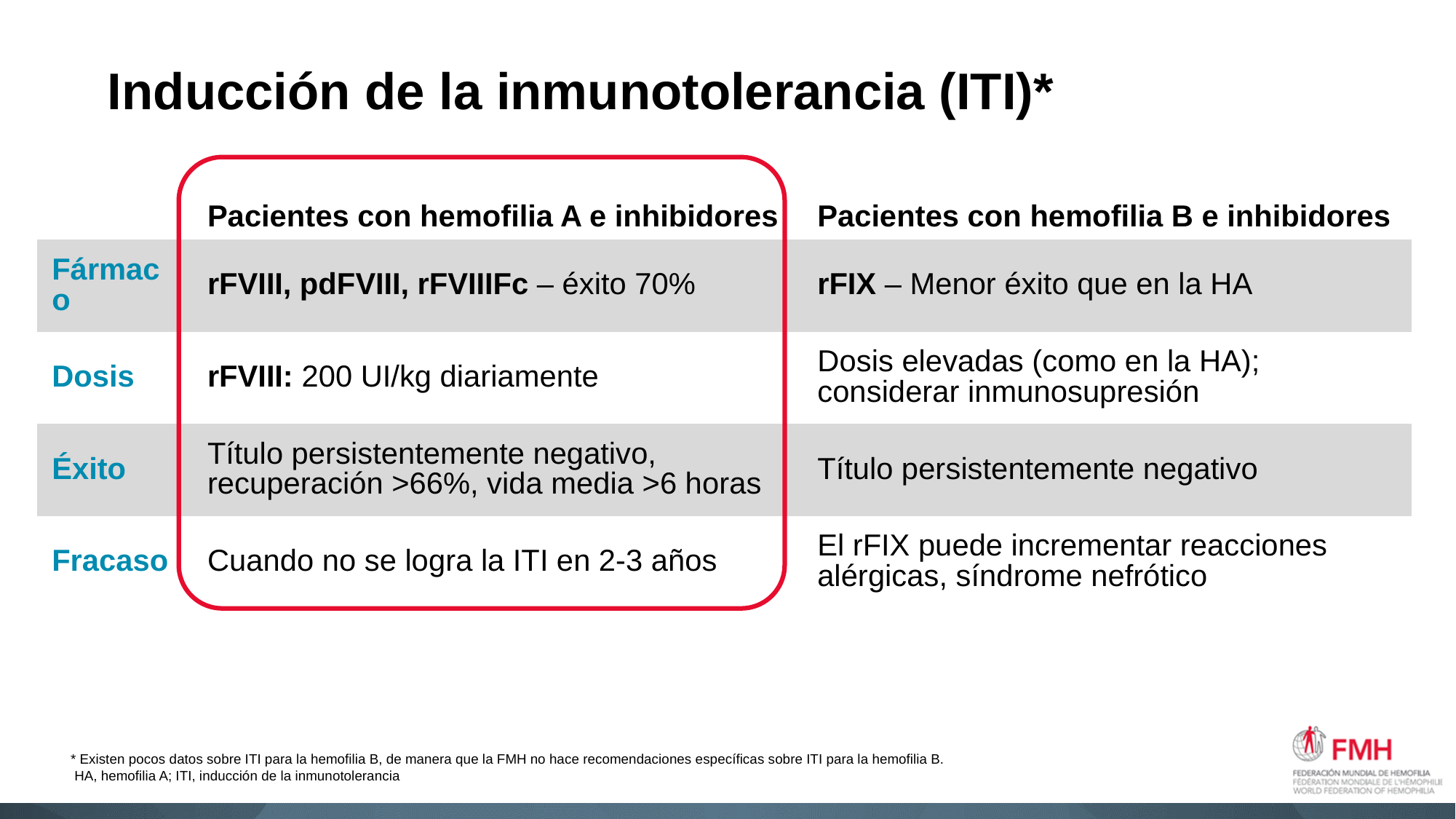

#
Inducción de la inmunotolerancia (ITI)*
|  | Pacientes con hemofilia A e inhibidores | Pacientes con hemofilia B e inhibidores |
| --- | --- | --- |
| Fármaco | rFVIII, pdFVIII, rFVIIIFc – éxito 70% | rFIX – Menor éxito que en la HA |
| Dosis | rFVIII: 200 UI/kg diariamente | Dosis elevadas (como en la HA); considerar inmunosupresión |
| Éxito | Título persistentemente negativo, recuperación >66%, vida media >6 horas | Título persistentemente negativo |
| Fracaso | Cuando no se logra la ITI en 2-3 años | El rFIX puede incrementar reacciones alérgicas, síndrome nefrótico |

* Existen pocos datos sobre ITI para la hemofilia B, de manera que la FMH no hace recomendaciones específicas sobre ITI para la hemofilia B.
 HA, hemofilia A; ITI, inducción de la inmunotolerancia